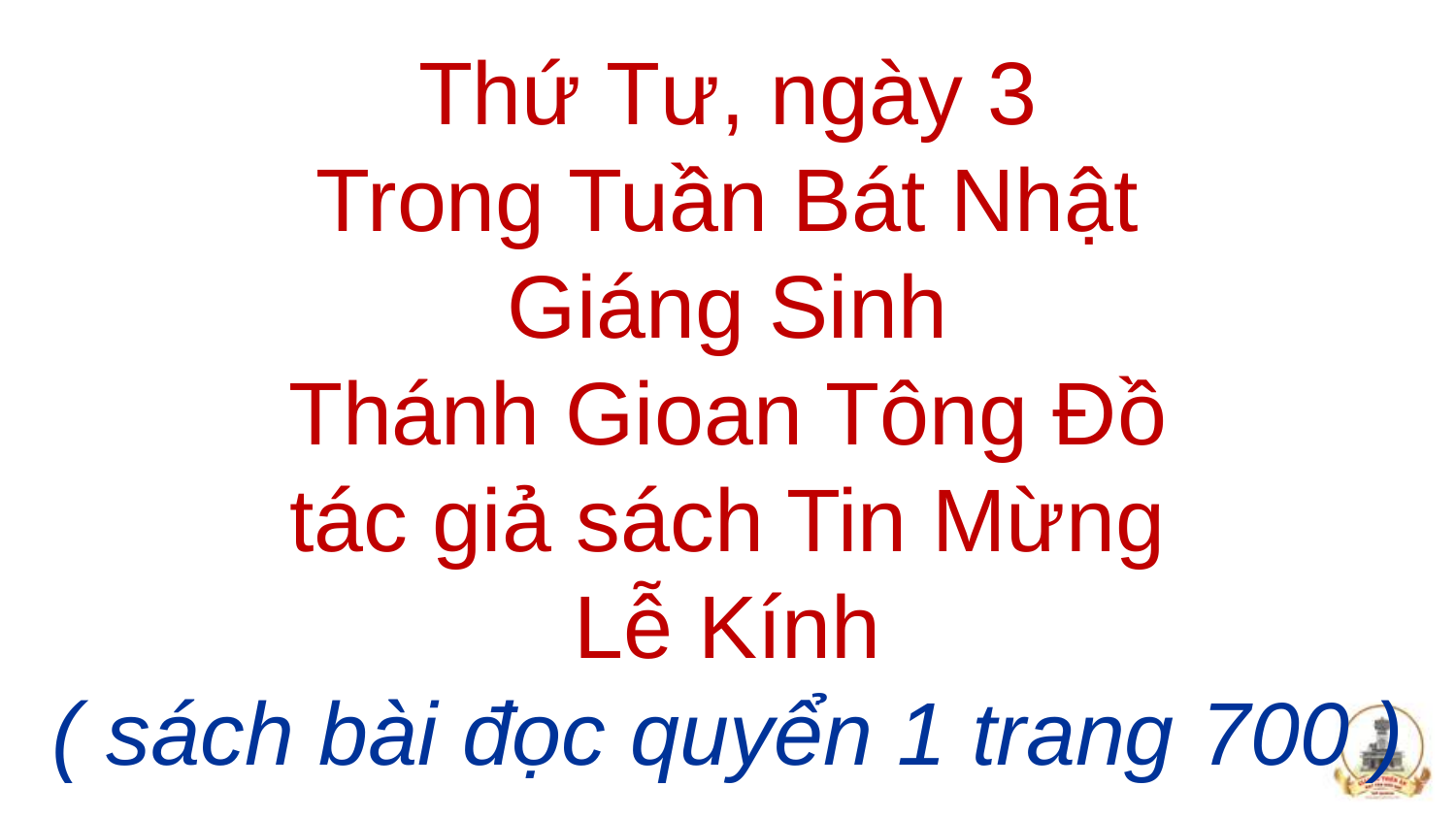

# Thứ Tư, ngày 3 Trong Tuần Bát Nhật Giáng Sinh Thánh Gioan Tông Đồ tác giả sách Tin Mừng Lễ Kính ( sách bài đọc quyển 1 trang 700 )